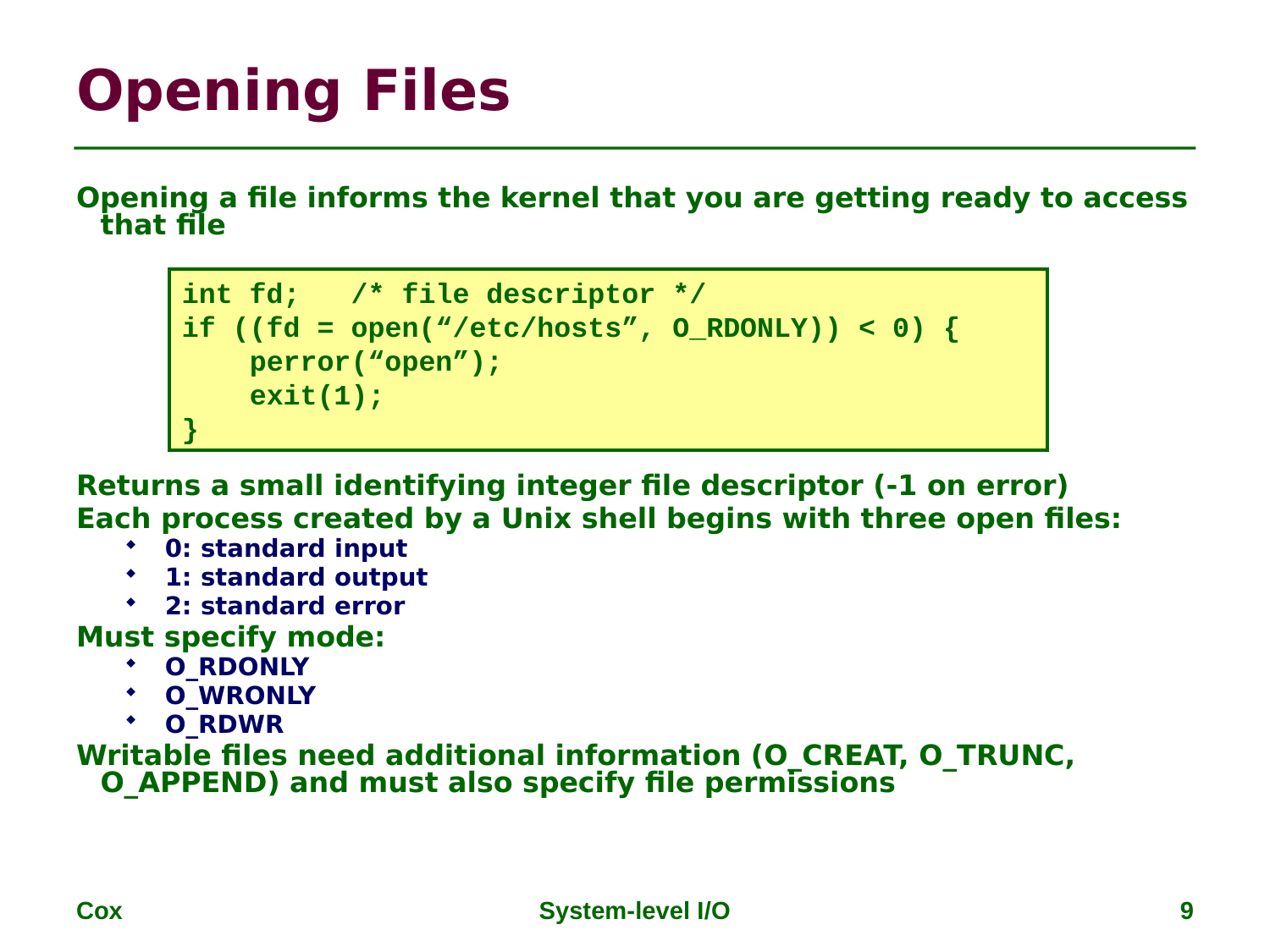

# Opening Files
Opening a file informs the kernel that you are getting ready to access that file

Returns a small identifying integer file descriptor (-1 on error)
Each process created by a Unix shell begins with three open files:
0: standard input
1: standard output
2: standard error
Must specify mode:
O_RDONLY
O_WRONLY
O_RDWR
Writable files need additional information (O_CREAT, O_TRUNC, O_APPEND) and must also specify file permissions
int fd;   /* file descriptor */
if ((fd = open(“/etc/hosts”, O_RDONLY)) < 0) {
    perror(“open”);
    exit(1);
}
Cox
System-level I/O
9